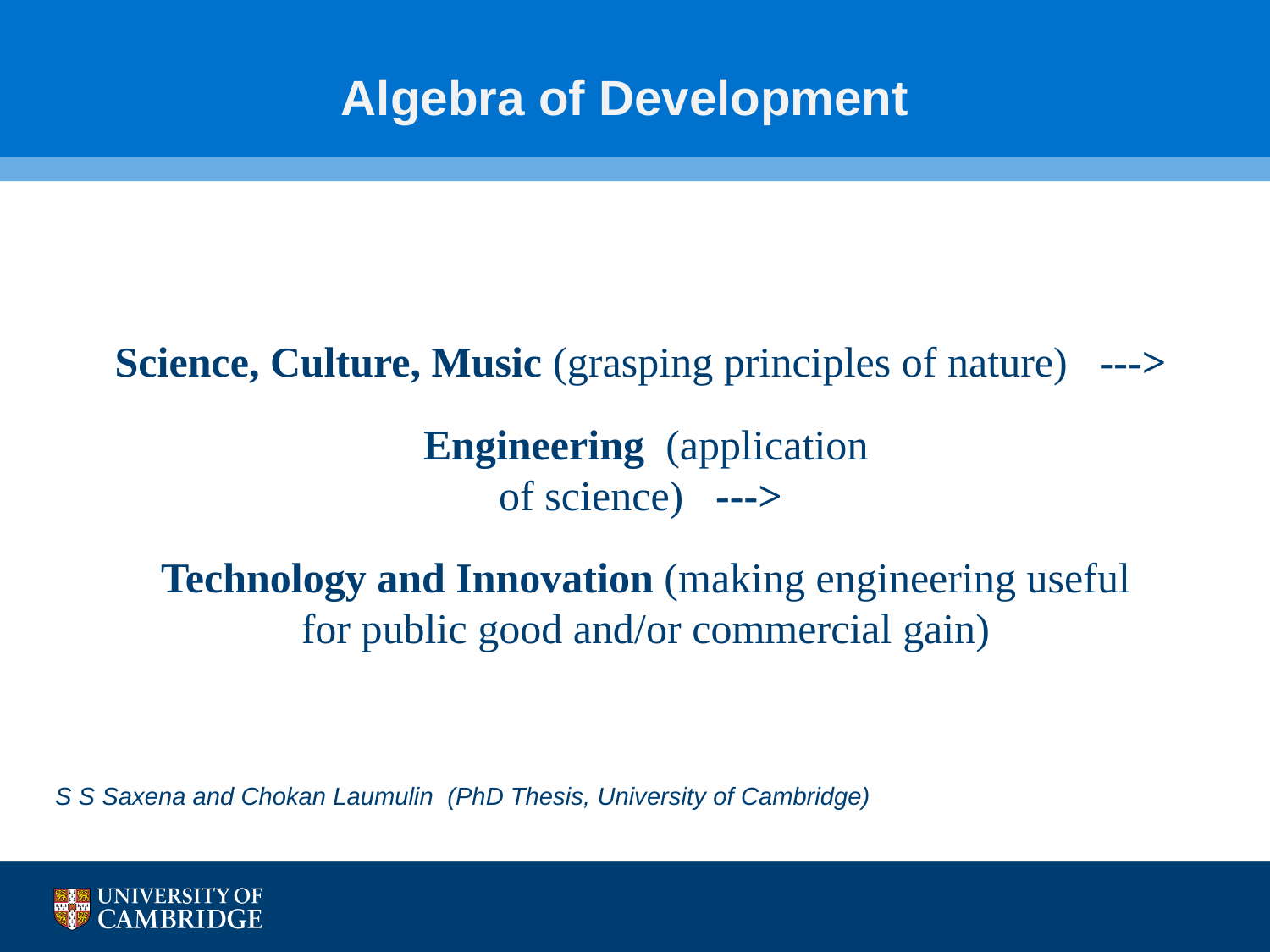

#
Algebra of Development

Science, Culture, Music (grasping principles of nature)   --->
Engineering  (application
of science)   --->
Technology and Innovation (making engineering useful
for public good and/or commercial gain)

S S Saxena and Chokan Laumulin  (PhD Thesis, University of Cambridge)